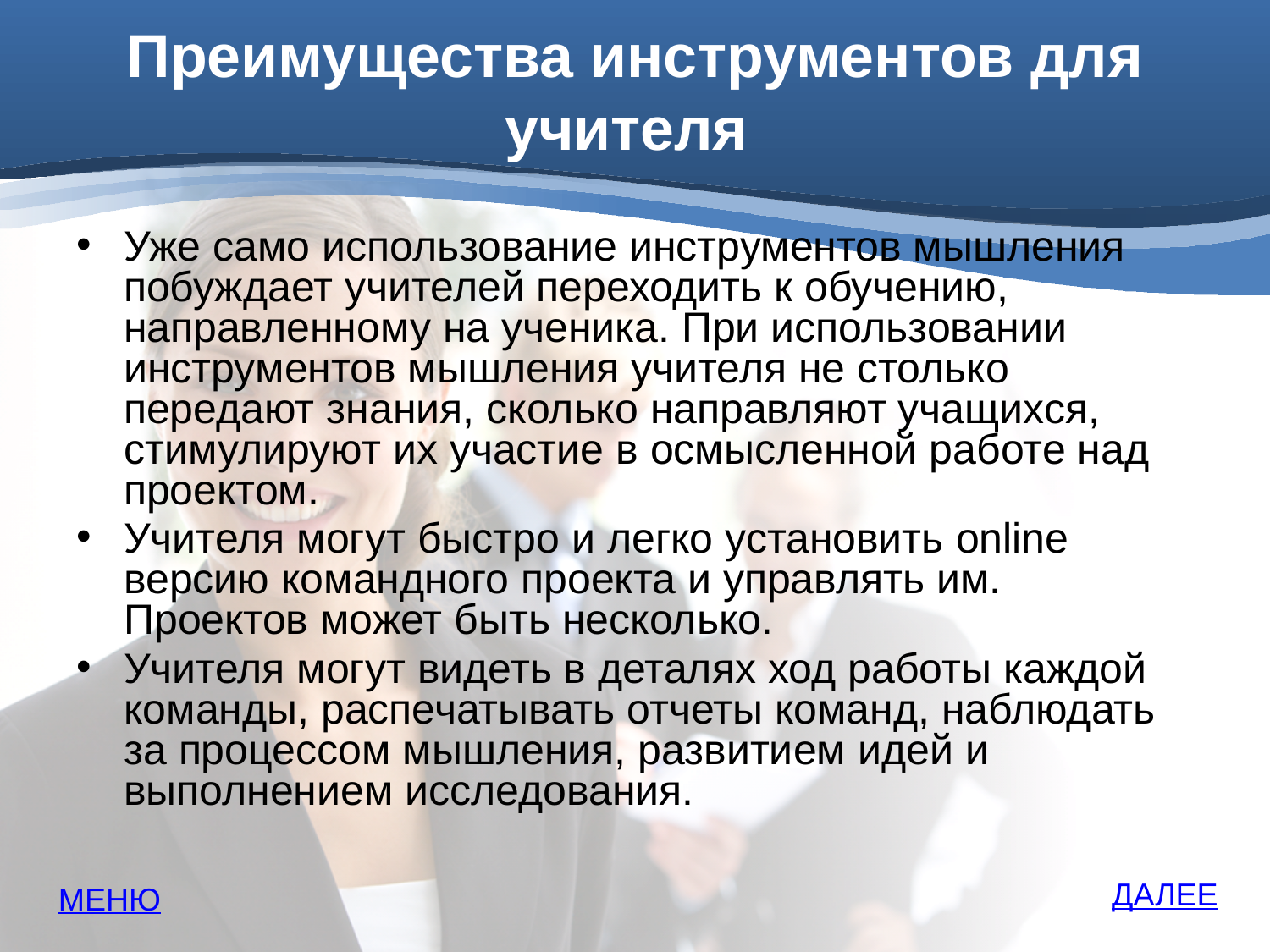

# Преимущества инструментов для учителя
Уже само использование инструментов мышления побуждает учителей переходить к обучению, направленному на ученика. При использовании инструментов мышления учителя не столько передают знания, сколько направляют учащихся,  стимулируют их участие в осмысленной работе над проектом.
Учителя могут быстро и легко установить online версию командного проекта и управлять им. Проектов может быть несколько.
Учителя могут видеть в деталях ход работы каждой команды, распечатывать отчеты команд, наблюдать за процессом мышления, развитием идей и выполнением исследования.
ДАЛЕЕ
МЕНЮ